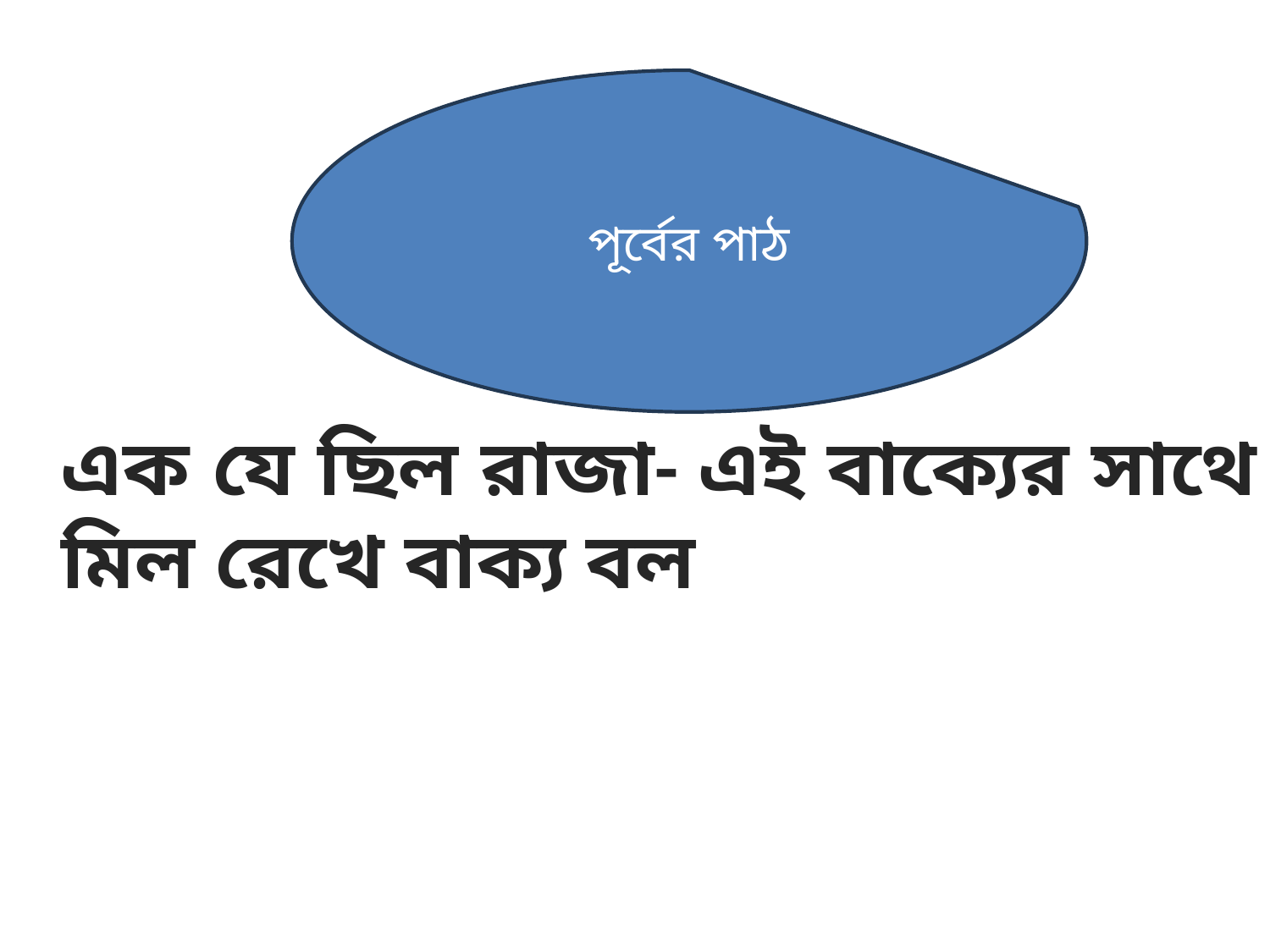

পূর্বের পাঠ
এক যে ছিল রাজা- এই বাক্যের সাথে মিল রেখে বাক্য বল